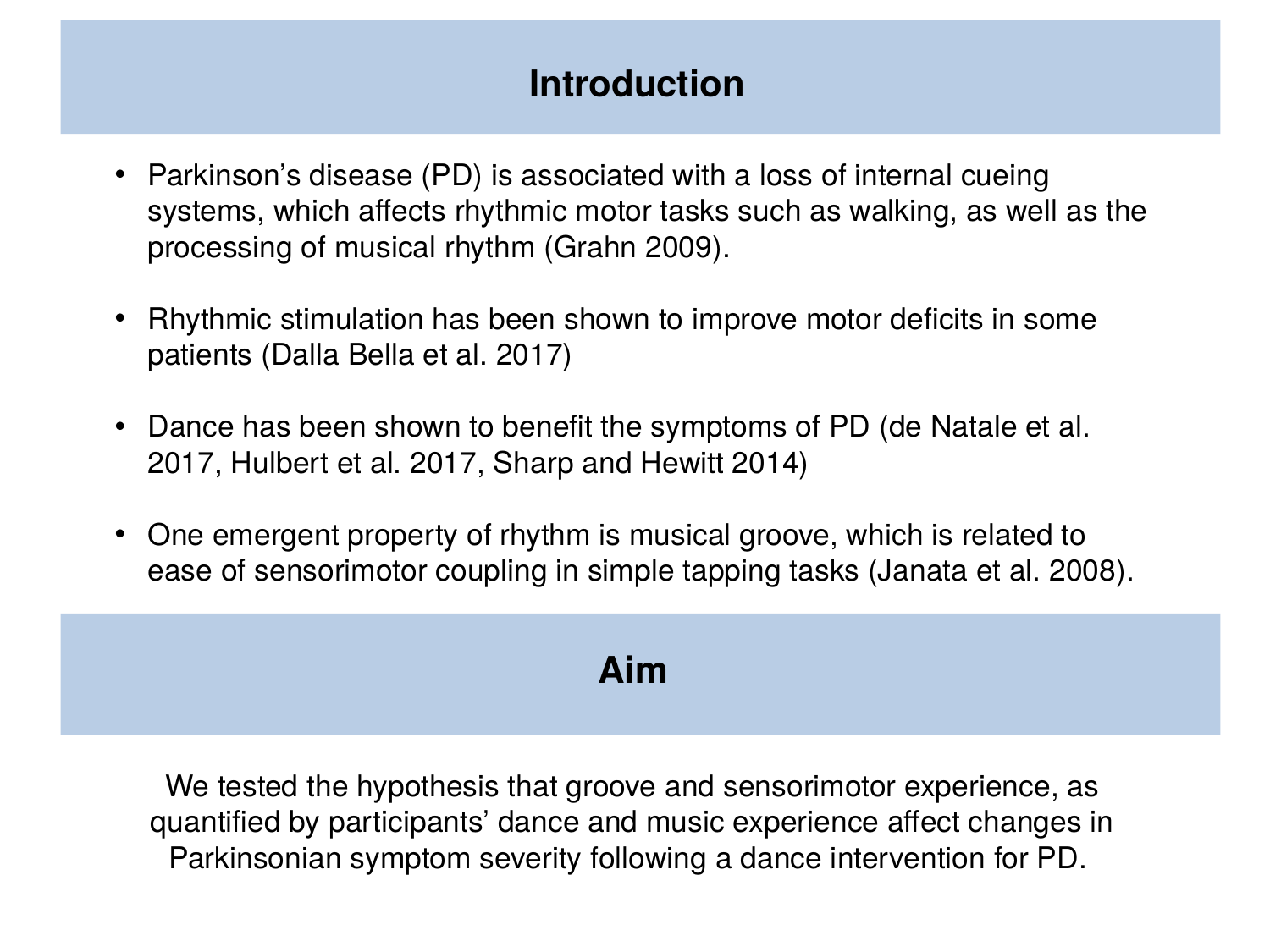

Introduction
Parkinson’s disease (PD) is associated with a loss of internal cueing systems, which affects rhythmic motor tasks such as walking, as well as the processing of musical rhythm (Grahn 2009).

Rhythmic stimulation has been shown to improve motor deficits in some patients (Dalla Bella et al. 2017)

Dance has been shown to benefit the symptoms of PD (de Natale et al. 2017, Hulbert et al. 2017, Sharp and Hewitt 2014)

One emergent property of rhythm is musical groove, which is related to ease of sensorimotor coupling in simple tapping tasks (Janata et al. 2008).

Aim
We tested the hypothesis that groove and sensorimotor experience, as quantified by participants’ dance and music experience affect changes in Parkinsonian symptom severity following a dance intervention for PD.